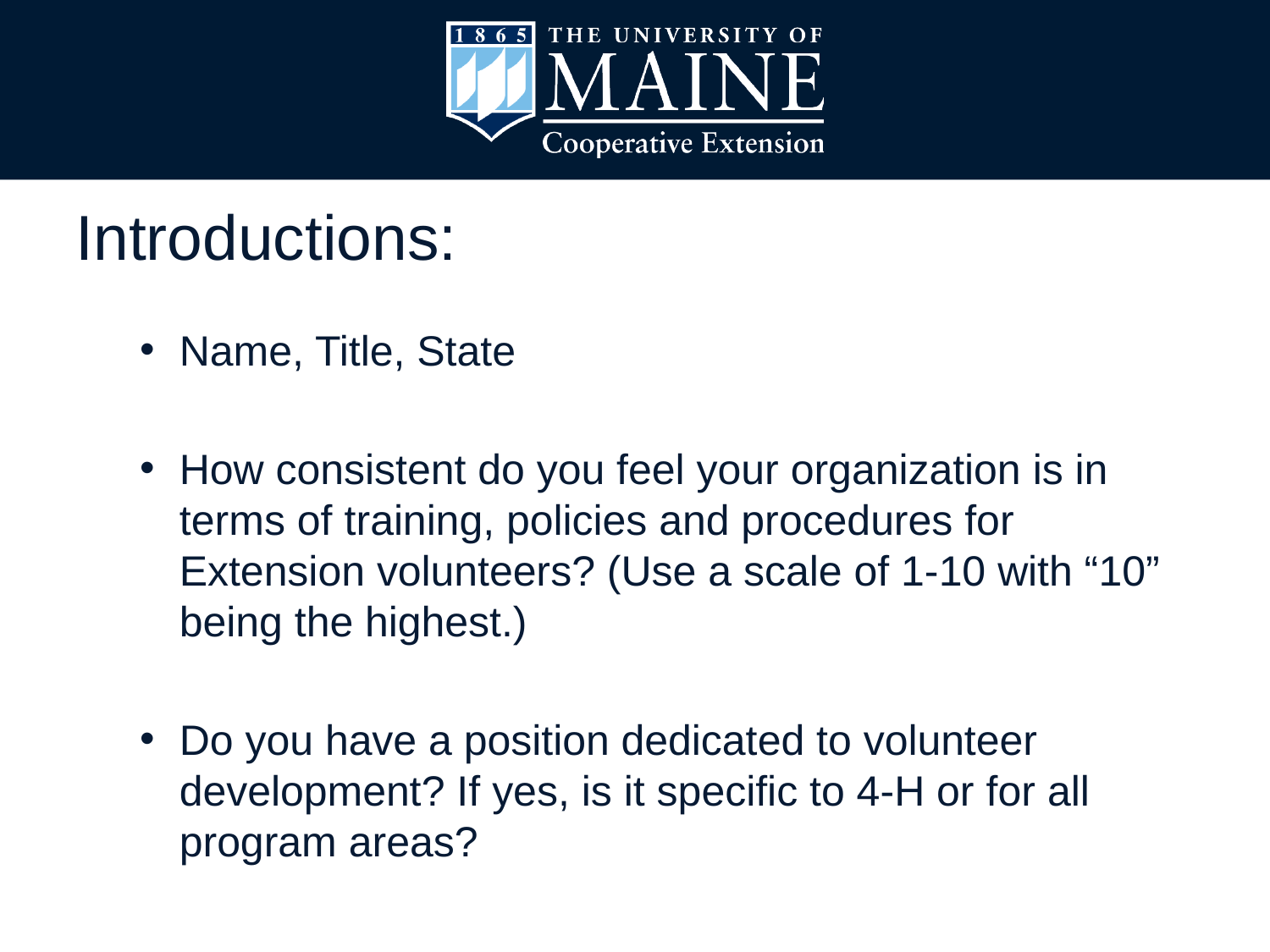

# Introductions:
Name, Title, State

How consistent do you feel your organization is in terms of training, policies and procedures for Extension volunteers? (Use a scale of 1-10 with “10” being the highest.)

Do you have a position dedicated to volunteer development? If yes, is it specific to 4-H or for all program areas?